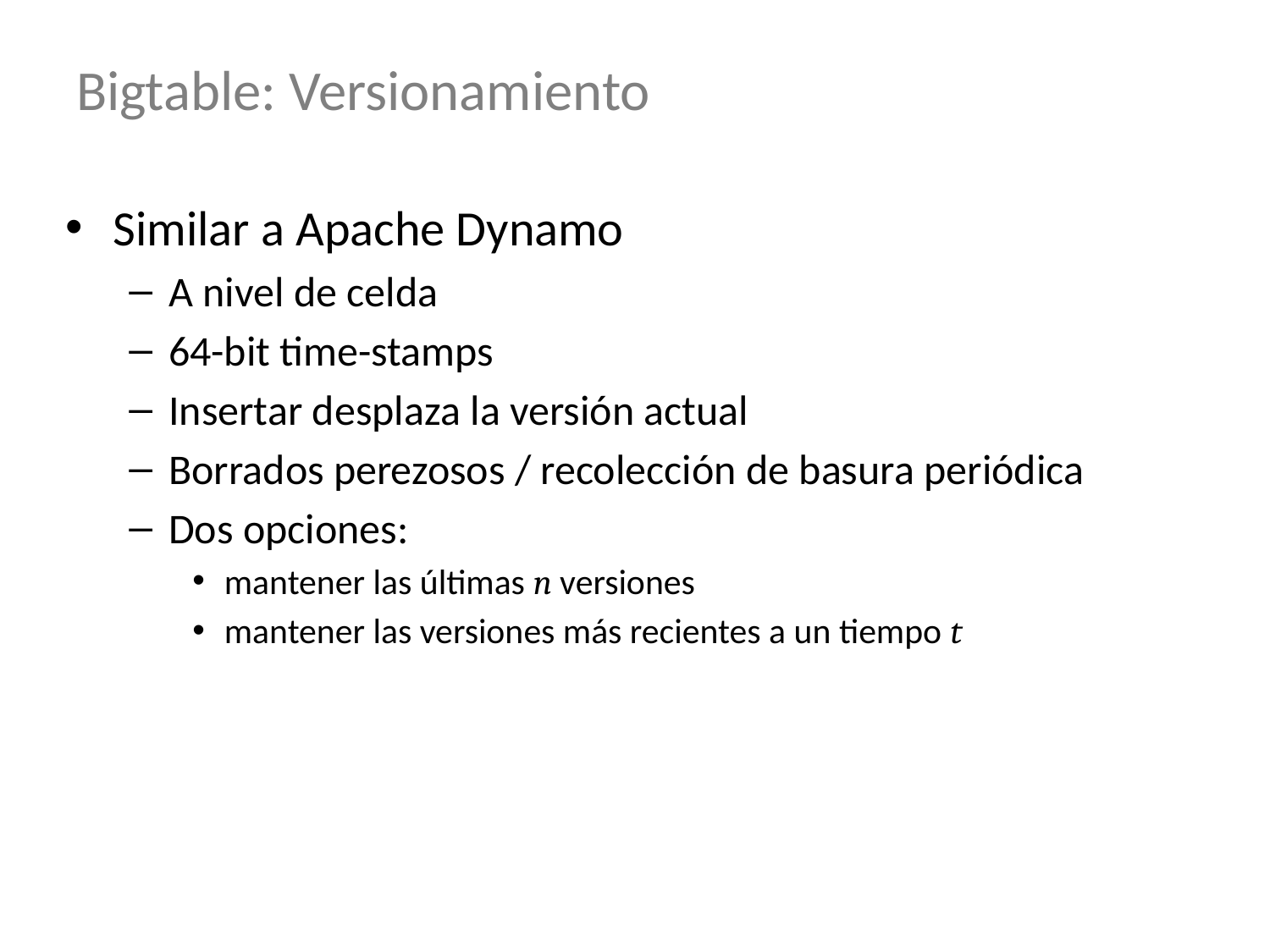

# Bigtable: Versionamiento
Similar a Apache Dynamo
A nivel de celda
64-bit time-stamps
Insertar desplaza la versión actual
Borrados perezosos / recolección de basura periódica
Dos opciones:
mantener las últimas n versiones
mantener las versiones más recientes a un tiempo t